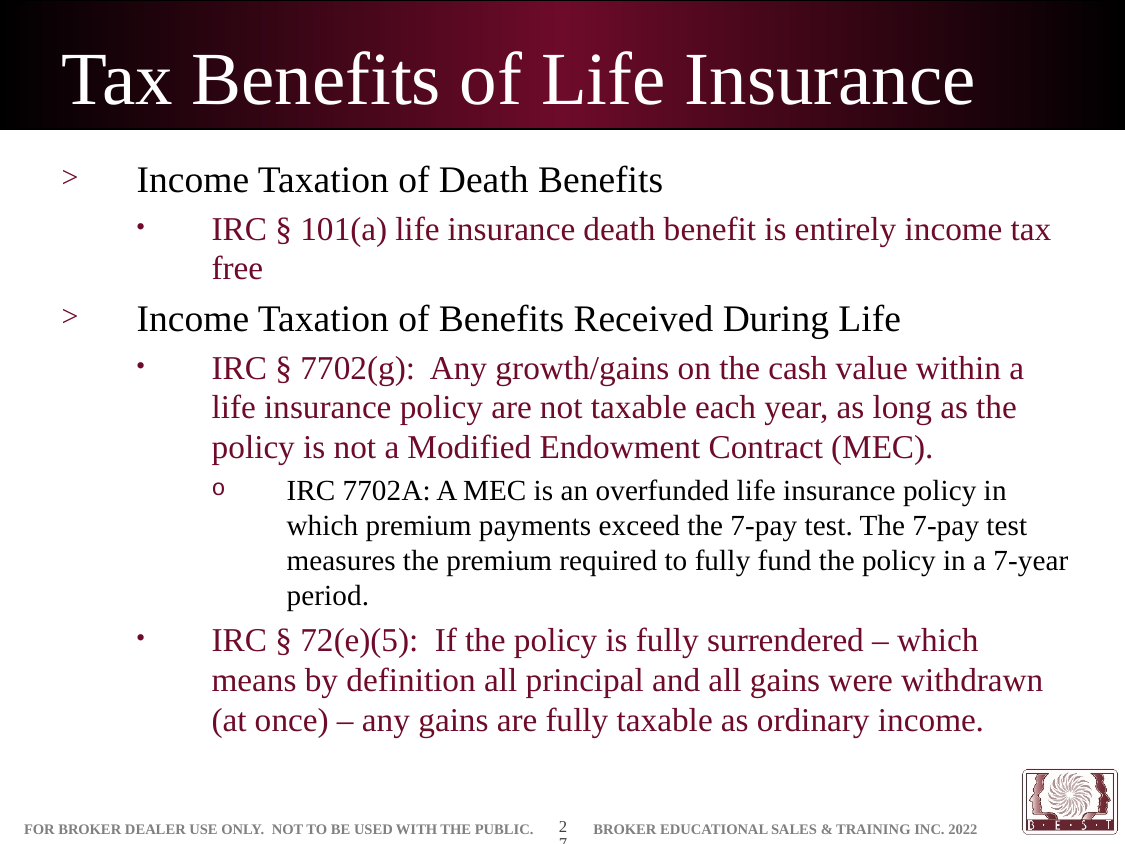

# Tax Benefits of Life Insurance
Income Taxation of Death Benefits
IRC § 101(a) life insurance death benefit is entirely income tax free
Income Taxation of Benefits Received During Life
IRC § 7702(g):  Any growth/gains on the cash value within a life insurance policy are not taxable each year, as long as the policy is not a Modified Endowment Contract (MEC).
IRC 7702A: A MEC is an overfunded life insurance policy in which premium payments exceed the 7-pay test. The 7-pay test measures the premium required to fully fund the policy in a 7-year period.
IRC § 72(e)(5):  If the policy is fully surrendered – which means by definition all principal and all gains were withdrawn (at once) – any gains are fully taxable as ordinary income.

27